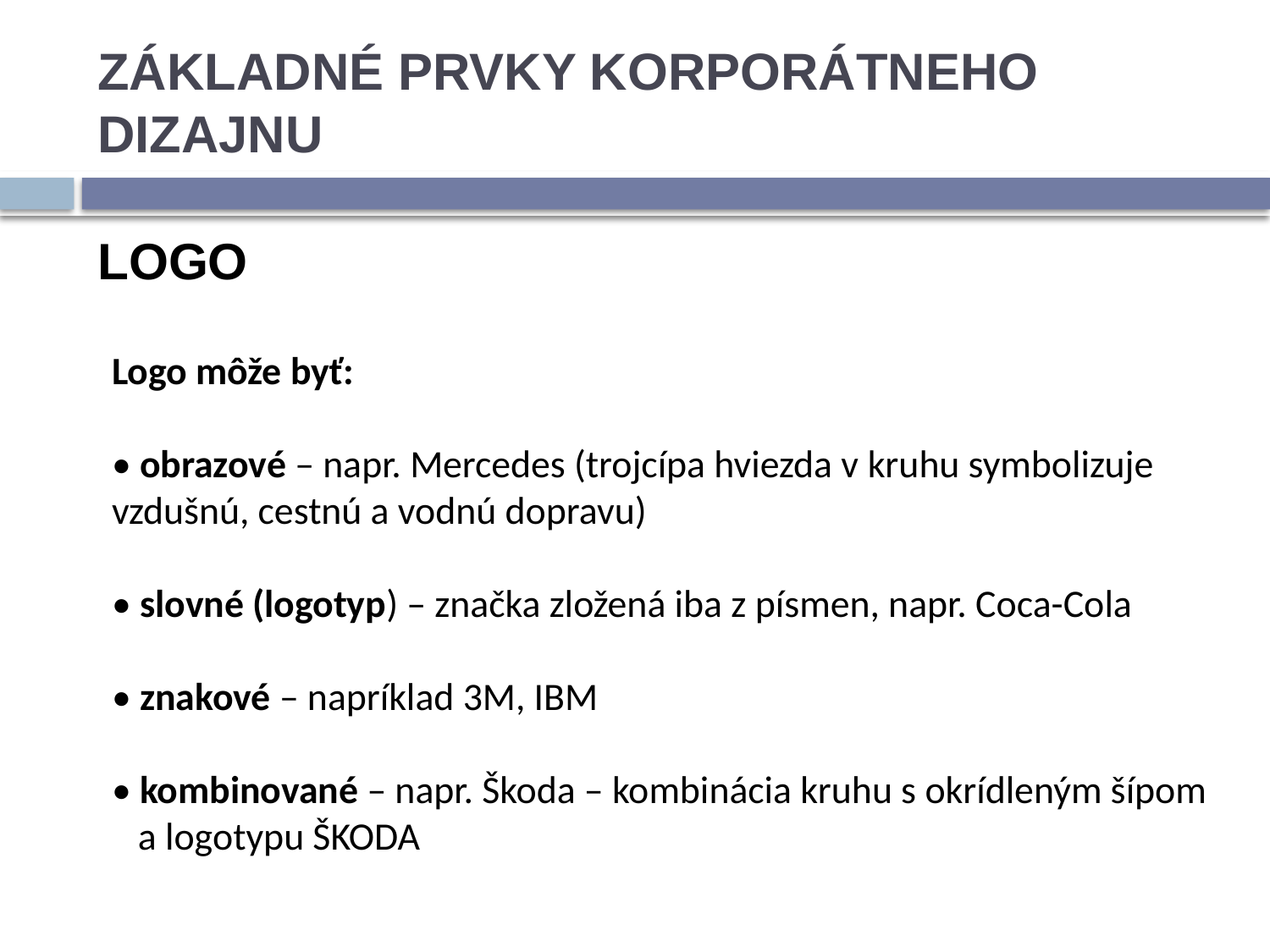

# ZÁKLADNÉ PRVKY KORPORÁTNEHO DIZAJNU
LOGO
Logo môže byť:
• obrazové – napr. Mercedes (trojcípa hviezda v kruhu symbolizuje vzdušnú, cestnú a vodnú dopravu)

• slovné (logotyp) – značka zložená iba z písmen, napr. Coca-Cola

• znakové – napríklad 3M, IBM

• kombinované – napr. Škoda – kombinácia kruhu s okrídleným šípom
   a logotypu ŠKODA